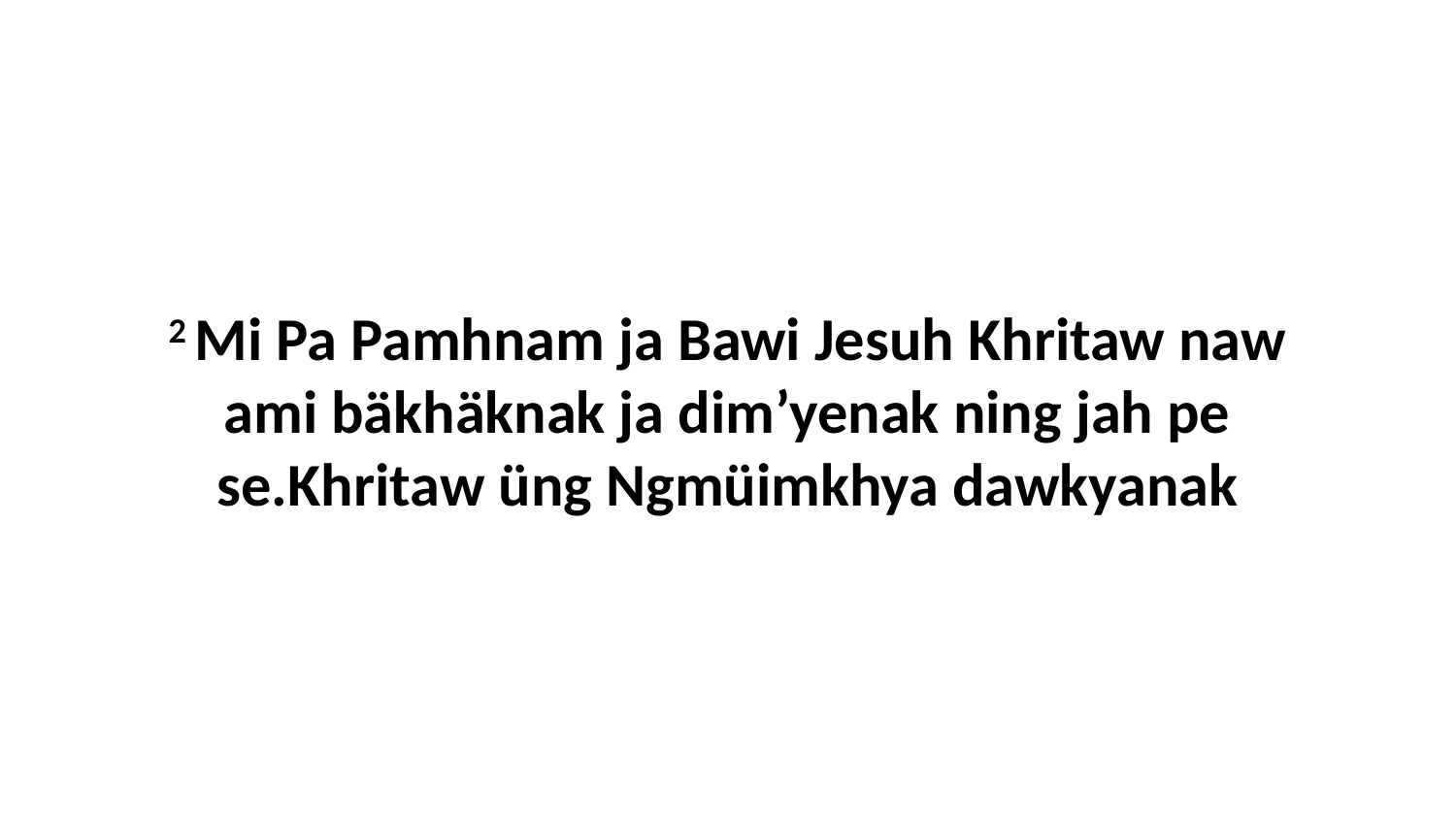

2 Mi Pa Pamhnam ja Bawi Jesuh Khritaw naw ami bäkhäknak ja dim’yenak ning jah pe se.Khritaw üng Ngmüimkhya dawkyanak